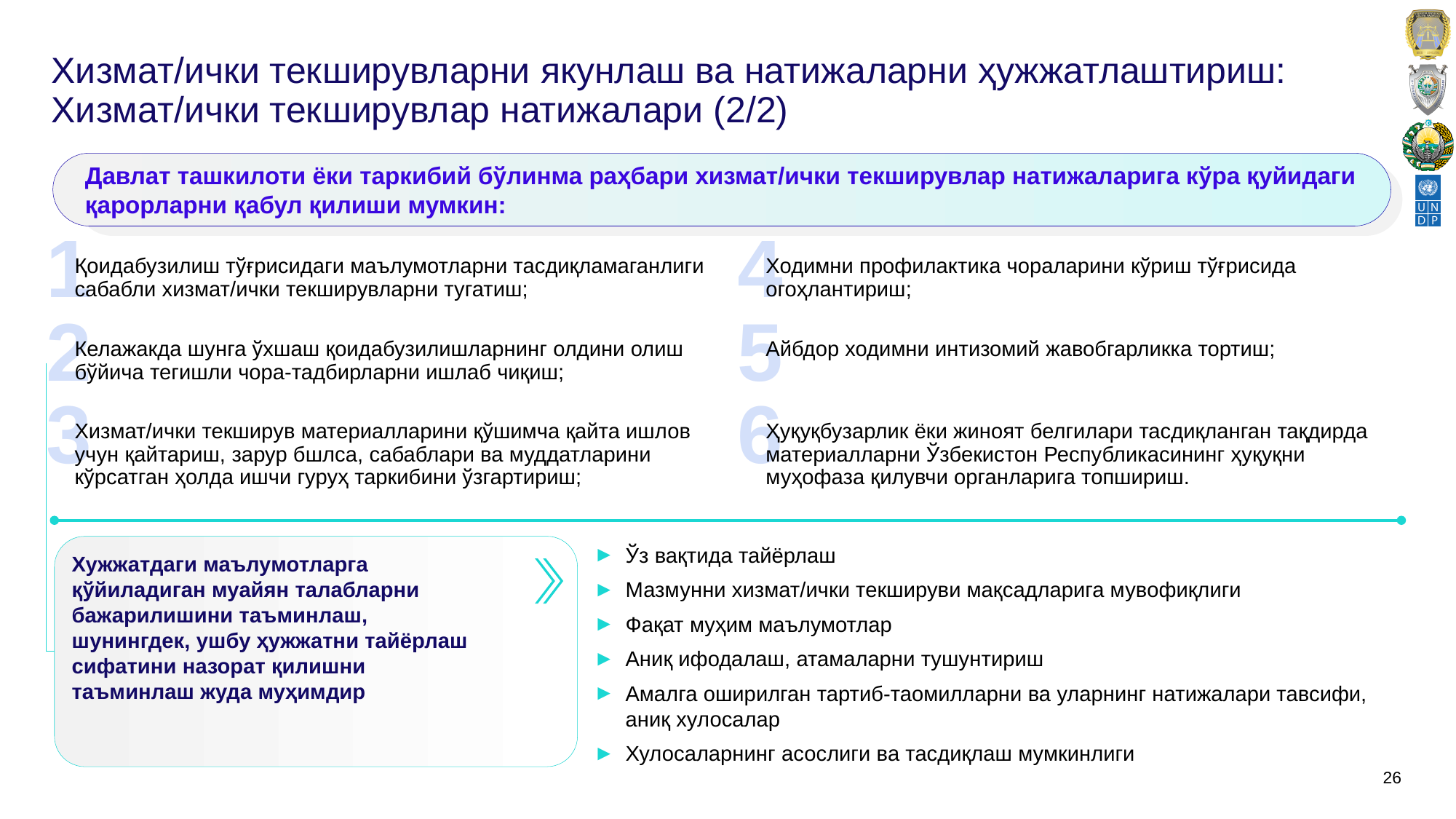

# Хизмат/ички текширувларни якунлаш ва натижаларни ҳужжатлаштириш: Хизмат/ички текширувлар натижалари (2/2)
Давлат ташкилоти ёки таркибий бўлинма раҳбари хизмат/ички текширувлар натижаларига кўра қуйидаги қарорларни қабул қилиши мумкин:

1
Қоидабузилиш тўғрисидаги маълумотларни тасдиқламаганлиги сабабли хизмат/ички текширувларни тугатиш;
4
Ходимни профилактика чораларини кўриш тўғрисида огоҳлантириш;
2
Келажакда шунга ўхшаш қоидабузилишларнинг олдини олиш бўйича тегишли чора-тадбирларни ишлаб чиқиш;
5
Айбдор ходимни интизомий жавобгарликка тортиш;
3
Хизмат/ички текширув материалларини қўшимча қайта ишлов учун қайтариш, зарур бшлса, сабаблари ва муддатларини кўрсатган ҳолда ишчи гуруҳ таркибини ўзгартириш;
6
Ҳуқуқбузарлик ёки жиноят белгилари тасдиқланган тақдирда материалларни Ўзбекистон Республикасининг ҳуқуқни муҳофаза қилувчи органларига топшириш.
Хужжатдаги маълумотларга қўйиладиган муайян талабларни бажарилишини таъминлаш, шунингдек, ушбу ҳужжатни тайёрлаш сифатини назорат қилишни таъминлаш жуда муҳимдир
Ўз вақтида тайёрлаш
Мазмунни хизмат/ички текшируви мақсадларига мувофиқлиги
Фақат муҳим маълумотлар
Аниқ ифодалаш, атамаларни тушунтириш
Амалга оширилган тартиб-таомилларни ва уларнинг натижалари тавсифи, аниқ хулосалар
Хулосаларнинг асослиги ва тасдиқлаш мумкинлиги